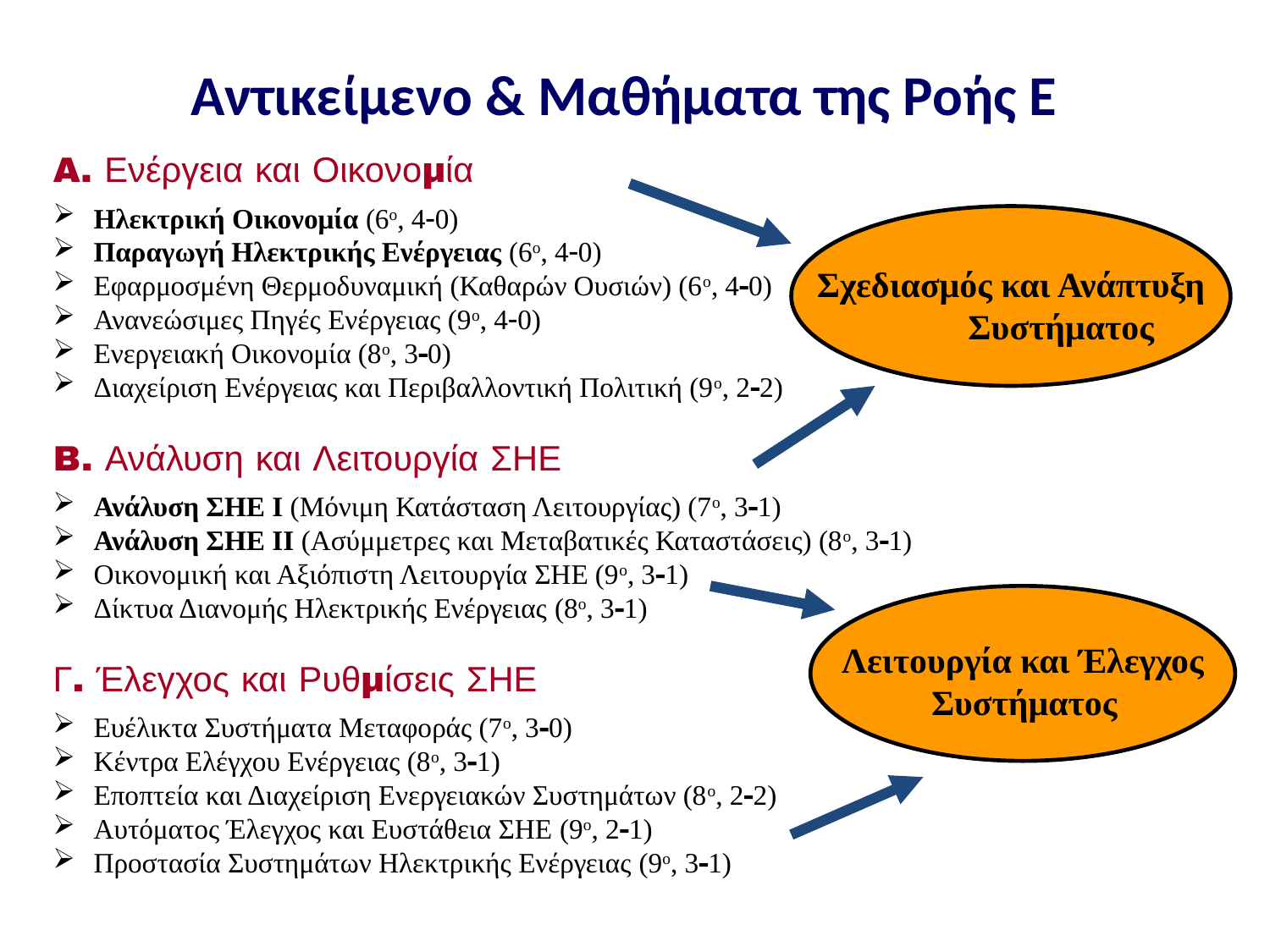

Αντικείμενο & Μαθήματα της Ροής Ε
A. Ενέργεια και Οικονομία
Ηλεκτρική Οικονομία (6ο, 4−0)
Παραγωγή Ηλεκτρικής Ενέργειας (6ο, 4−0)
Εφαρμοσμένη Θερμοδυναμική (Καθαρών Ουσιών) (6ο, 4−0)
Ανανεώσιμες Πηγές Ενέργειας (9ο, 4−0)
Ενεργειακή Οικονομία (8ο, 3−0)
Διαχείριση Ενέργειας και Περιβαλλοντική Πολιτική (9ο, 2−2)

Σχεδιασμός και Ανάπτυξη            Συστήματος

B. Ανάλυση και Λειτουργία ΣΗΕ
Ανάλυση ΣΗΕ Ι (Μόνιμη Κατάσταση Λειτουργίας) (7ο, 3−1)
Ανάλυση ΣΗΕ ΙΙ (Ασύμμετρες και Μεταβατικές Καταστάσεις) (8ο, 3−1)
Οικονομική και Αξιόπιστη Λειτουργία ΣΗΕ (9ο, 3−1)
Δίκτυα Διανομής Ηλεκτρικής Ενέργειας (8ο, 3−1)

Λειτουργία και Έλεγχος Συστήματος
Γ. Έλεγχος και Ρυθμίσεις ΣΗΕ
Ευέλικτα Συστήματα Μεταφοράς (7ο, 3−0)
Κέντρα Ελέγχου Ενέργειας (8ο, 3−1)
Εποπτεία και Διαχείριση Ενεργειακών Συστημάτων (8ο, 2−2)
Αυτόματος Έλεγχος και Ευστάθεια ΣΗΕ (9ο, 2−1)
Προστασία Συστημάτων Ηλεκτρικής Ενέργειας (9ο, 3−1)